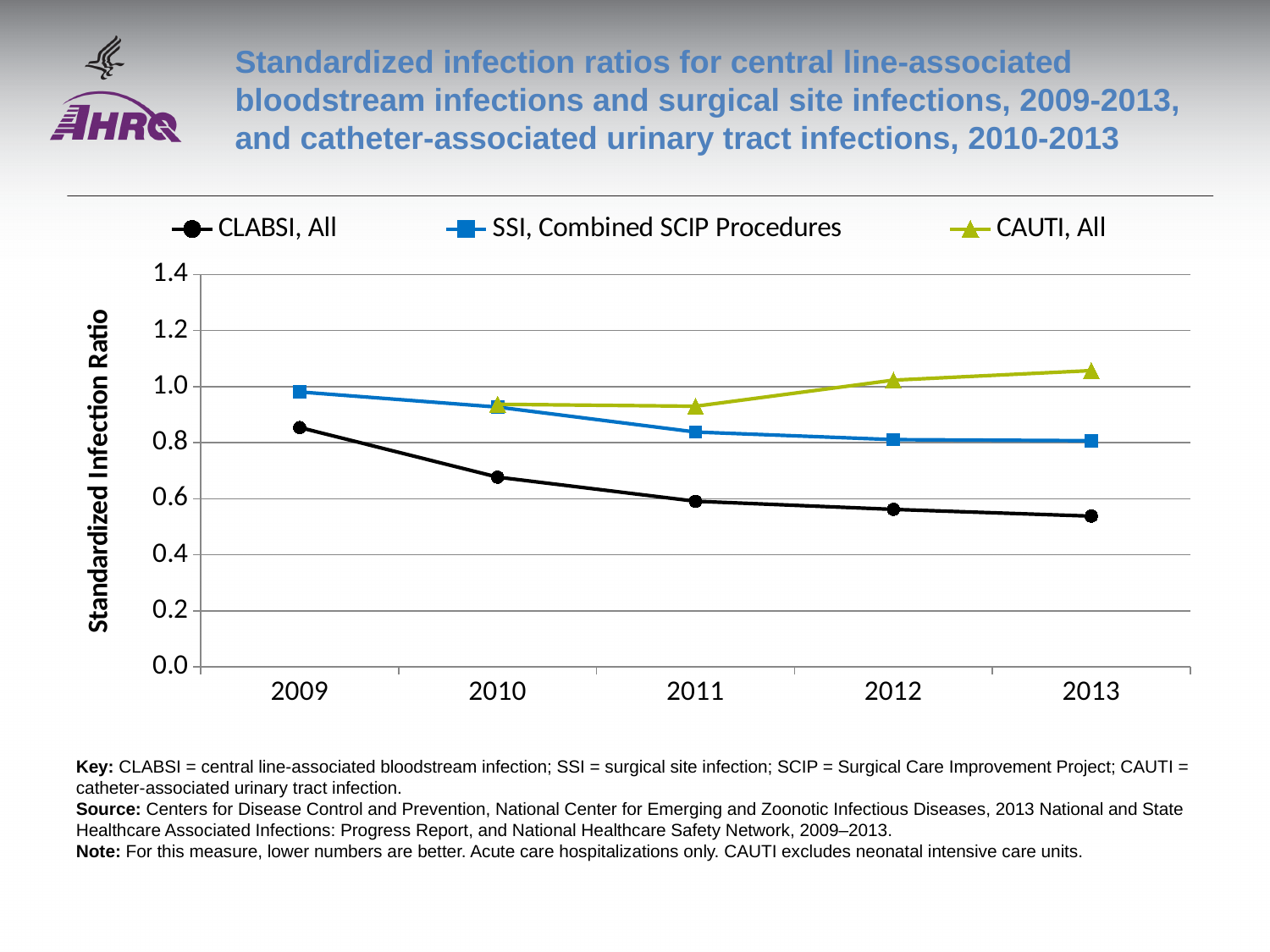

# Standardized infection ratios for central line-associated bloodstream infections and surgical site infections, 2009-2013, and catheter-associated urinary tract infections, 2010-2013

### Chart

| Category | CLABSI, All | SSI, Combined SCIP Procedures | CAUTI, All |
|---|---|---|---|
| 2009 | 0.854 | 0.981 | None |
| 2010 | 0.677 | 0.927 | 0.937 |
| 2011 | 0.591 | 0.838 | 0.93 |
| 2012 | 0.562 | 0.811 | 1.023 |
| 2013 | 0.538 | 0.807 | 1.057 |
Key: CLABSI = central line-associated bloodstream infection; SSI = surgical site infection; SCIP = Surgical Care Improvement Project; CAUTI = catheter-associated urinary tract infection.
Source: Centers for Disease Control and Prevention, National Center for Emerging and Zoonotic Infectious Diseases, 2013 National and State Healthcare Associated Infections: Progress Report, and National Healthcare Safety Network, 2009–2013.
Note: For this measure, lower numbers are better. Acute care hospitalizations only. CAUTI excludes neonatal intensive care units.